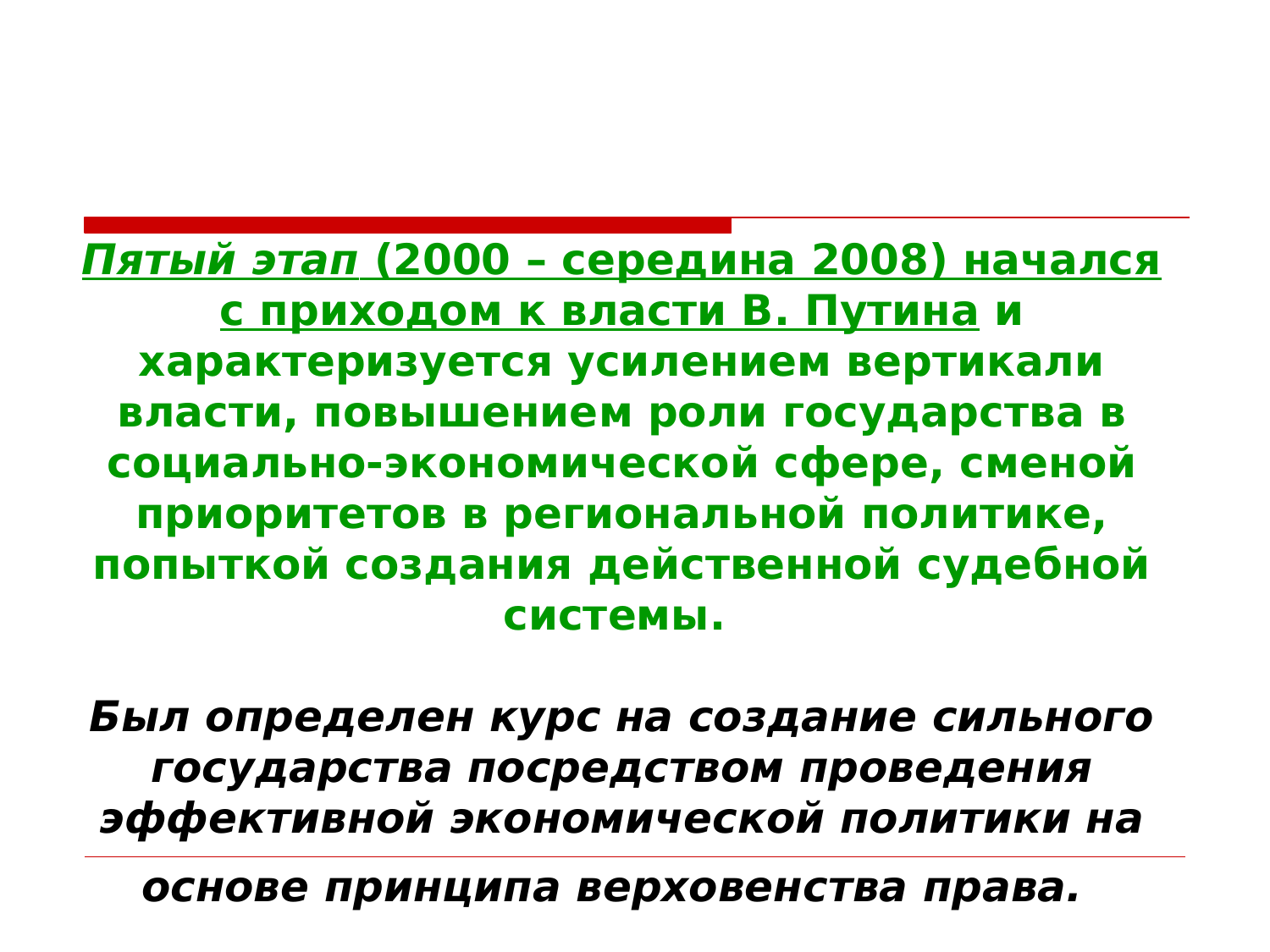

# Пятый этап (2000 – середина 2008) начался с приходом к власти В. Путина и характеризуется усилением вертикали власти, повышением роли государства в социально-экономической сфере, сменой приоритетов в региональной политике, попыткой создания действенной судебной системы. Был определен курс на создание сильного государства посредством проведения эффективной экономической политики на основе принципа верховенства права.